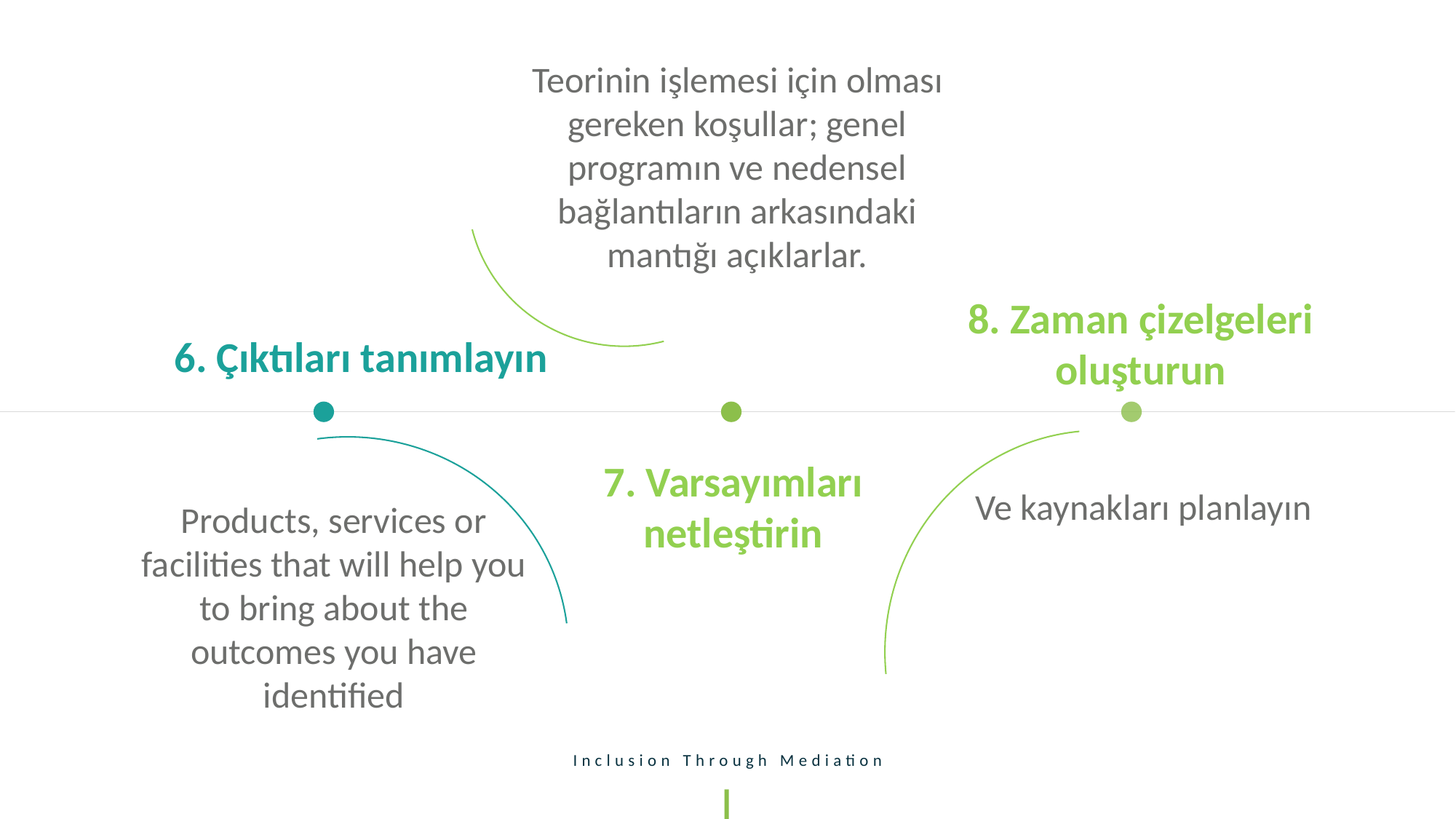

Teorinin işlemesi için olması gereken koşullar; genel programın ve nedensel bağlantıların arkasındaki mantığı açıklarlar.
8. Zaman çizelgeleri oluşturun
6. Çıktıları tanımlayın

7. Varsayımları netleştirin
Ve kaynakları planlayın
Products, services or facilities that will help you to bring about the outcomes you have identified